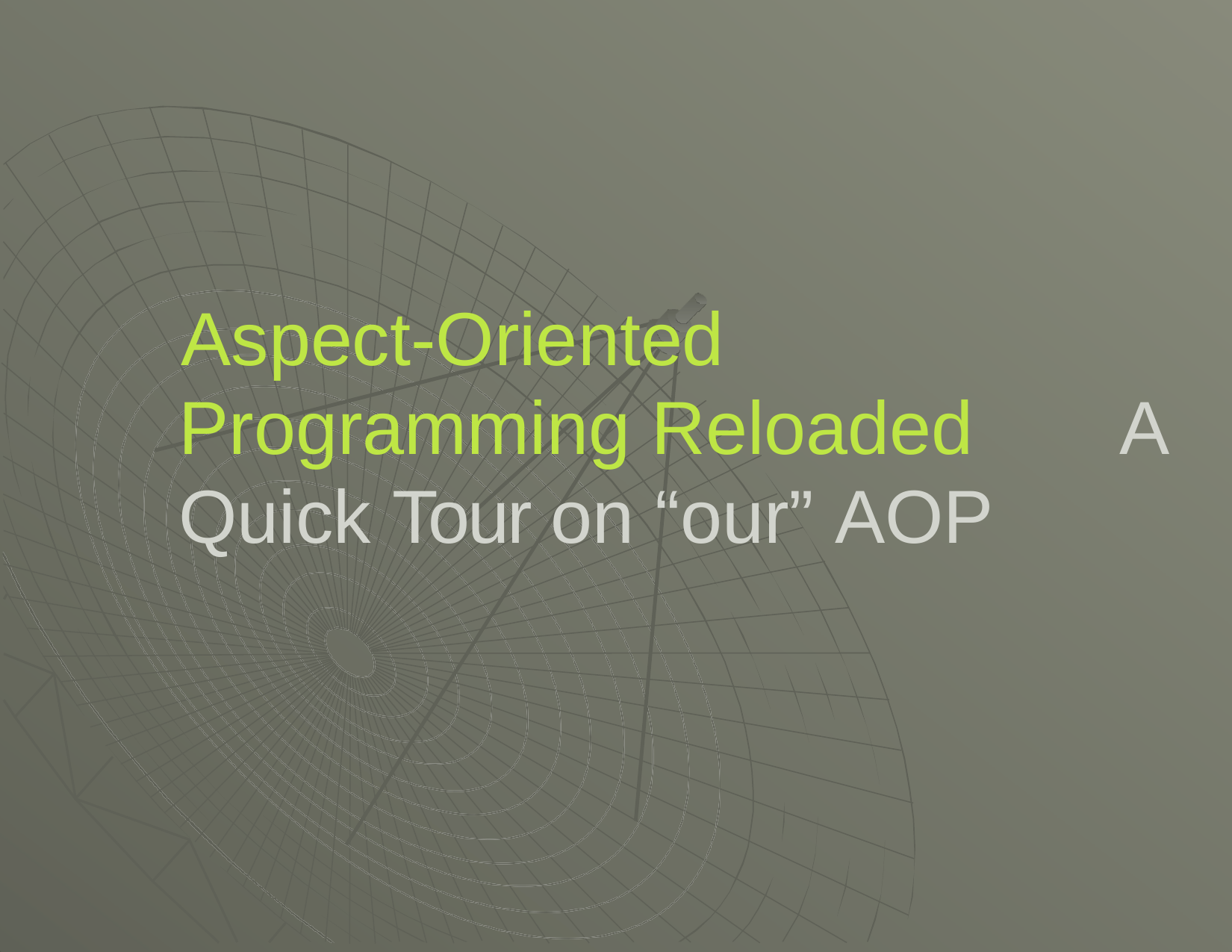

# Aspect-Oriented Programming Reloaded       A Quick Tour on “our” AOP